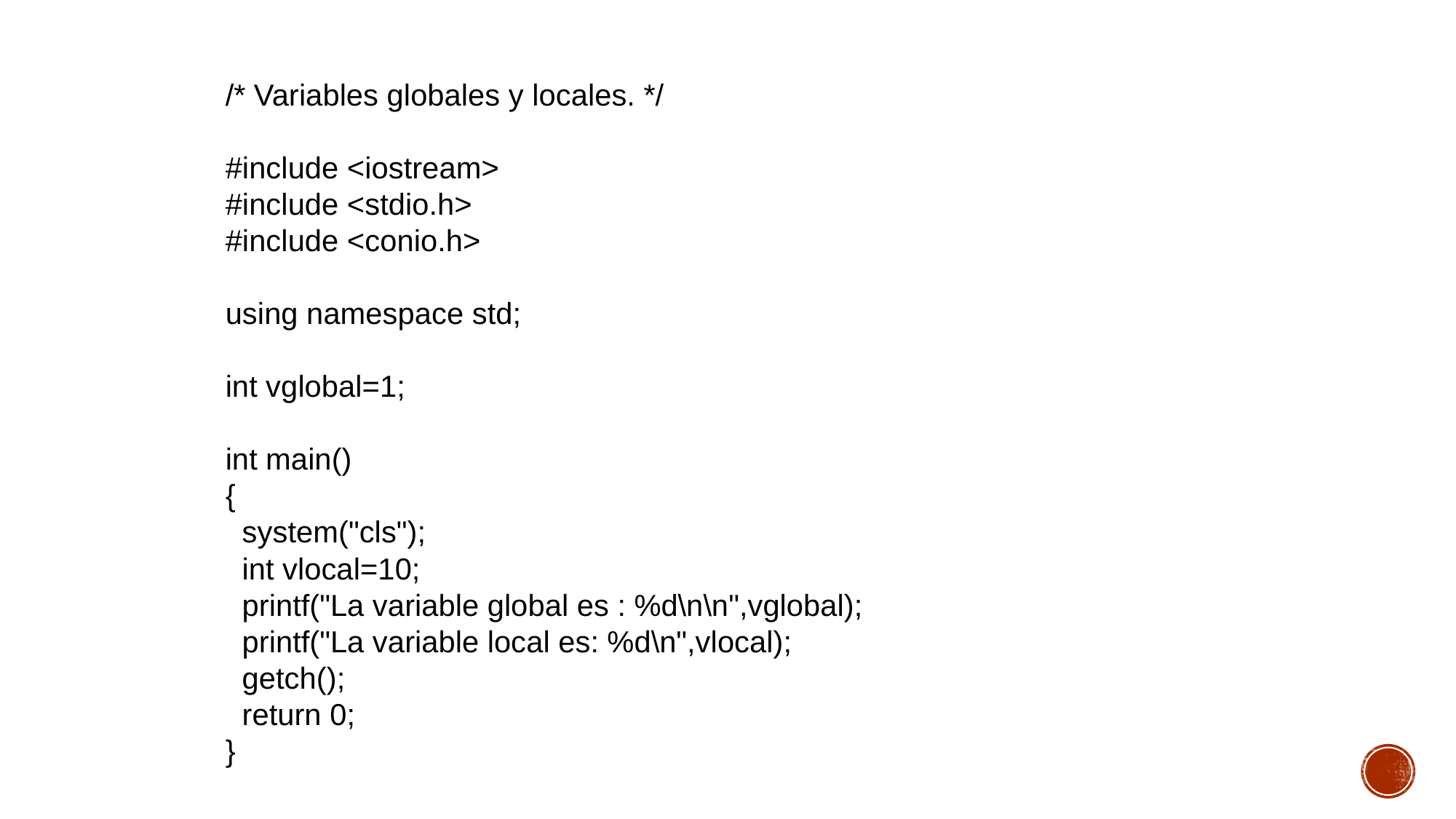

/* Variables globales y locales. */

#include <iostream>
#include <stdio.h>
#include <conio.h>

using namespace std;

int vglobal=1;

int main()
{
  system("cls");
  int vlocal=10;
  printf("La variable global es : %d\n\n",vglobal);
  printf("La variable local es: %d\n",vlocal);
  getch();
  return 0;
}